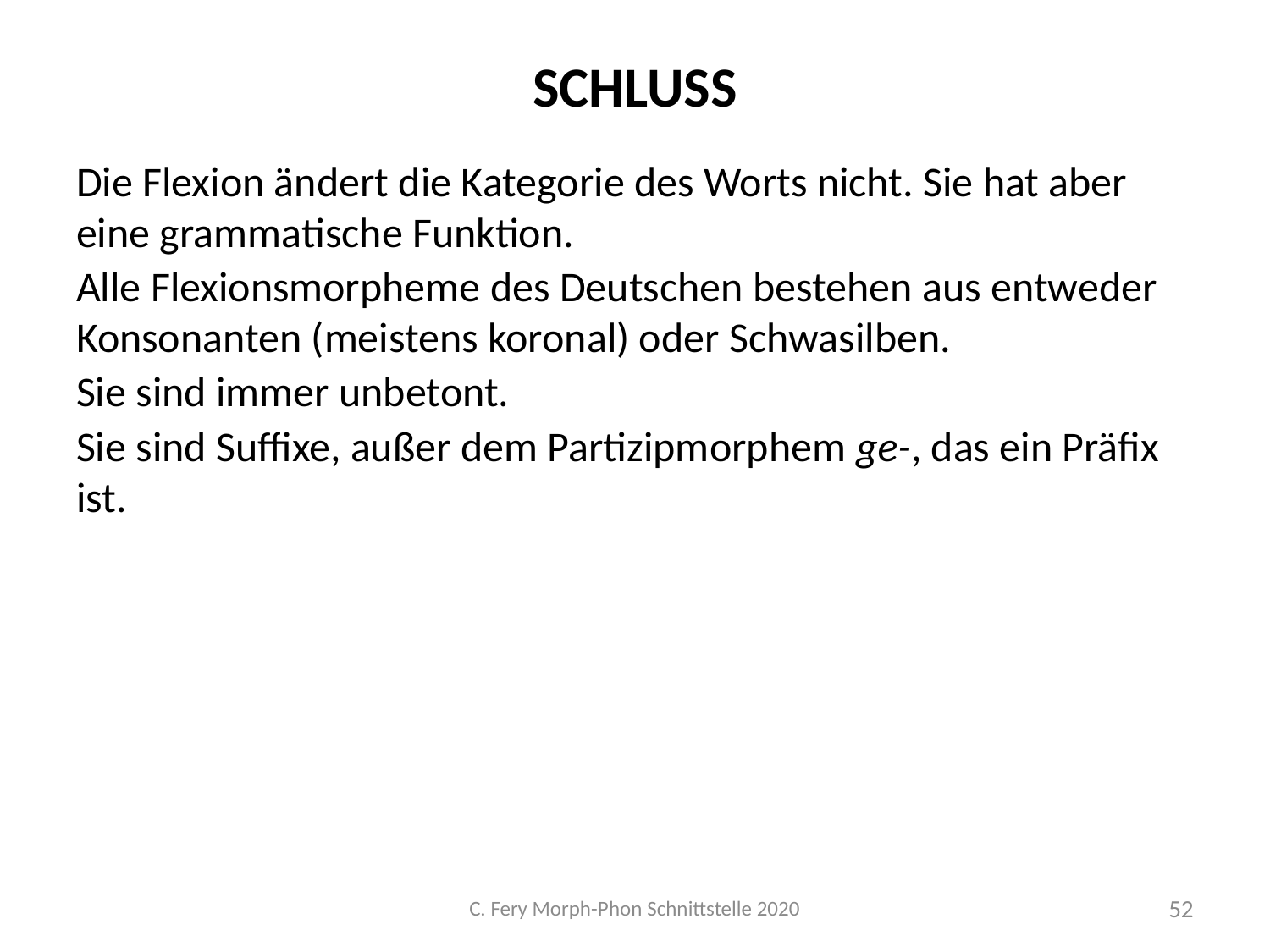

# Schluss
Die Flexion ändert die Kategorie des Worts nicht. Sie hat aber eine grammatische Funktion.
Alle Flexionsmorpheme des Deutschen bestehen aus entweder Konsonanten (meistens koronal) oder Schwasilben.
Sie sind immer unbetont.
Sie sind Suffixe, außer dem Partizipmorphem ge-, das ein Präfix ist.

C. Fery Morph-Phon Schnittstelle 2020
52